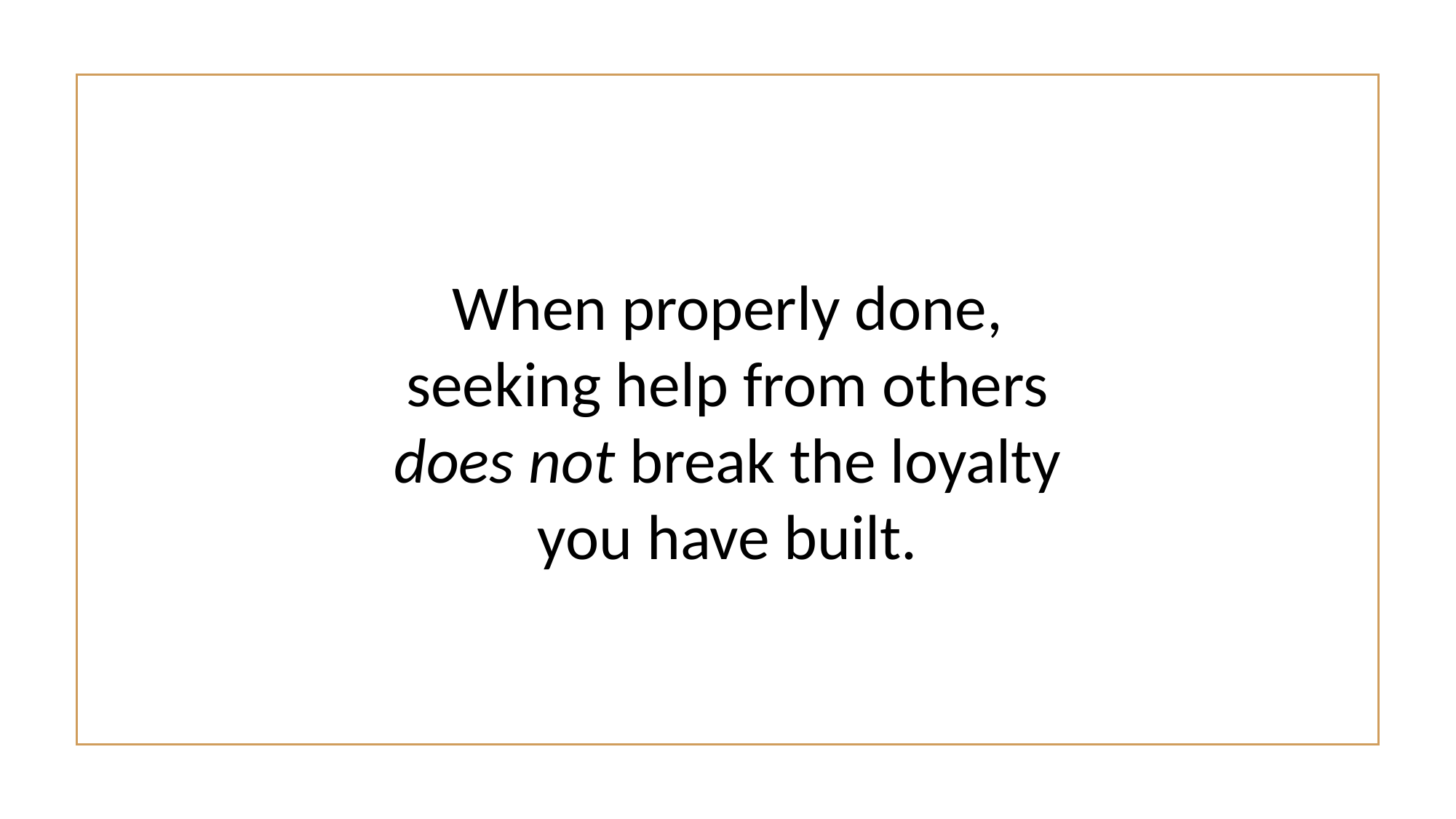

When properly done, seeking help from others does not break the loyalty you have built.